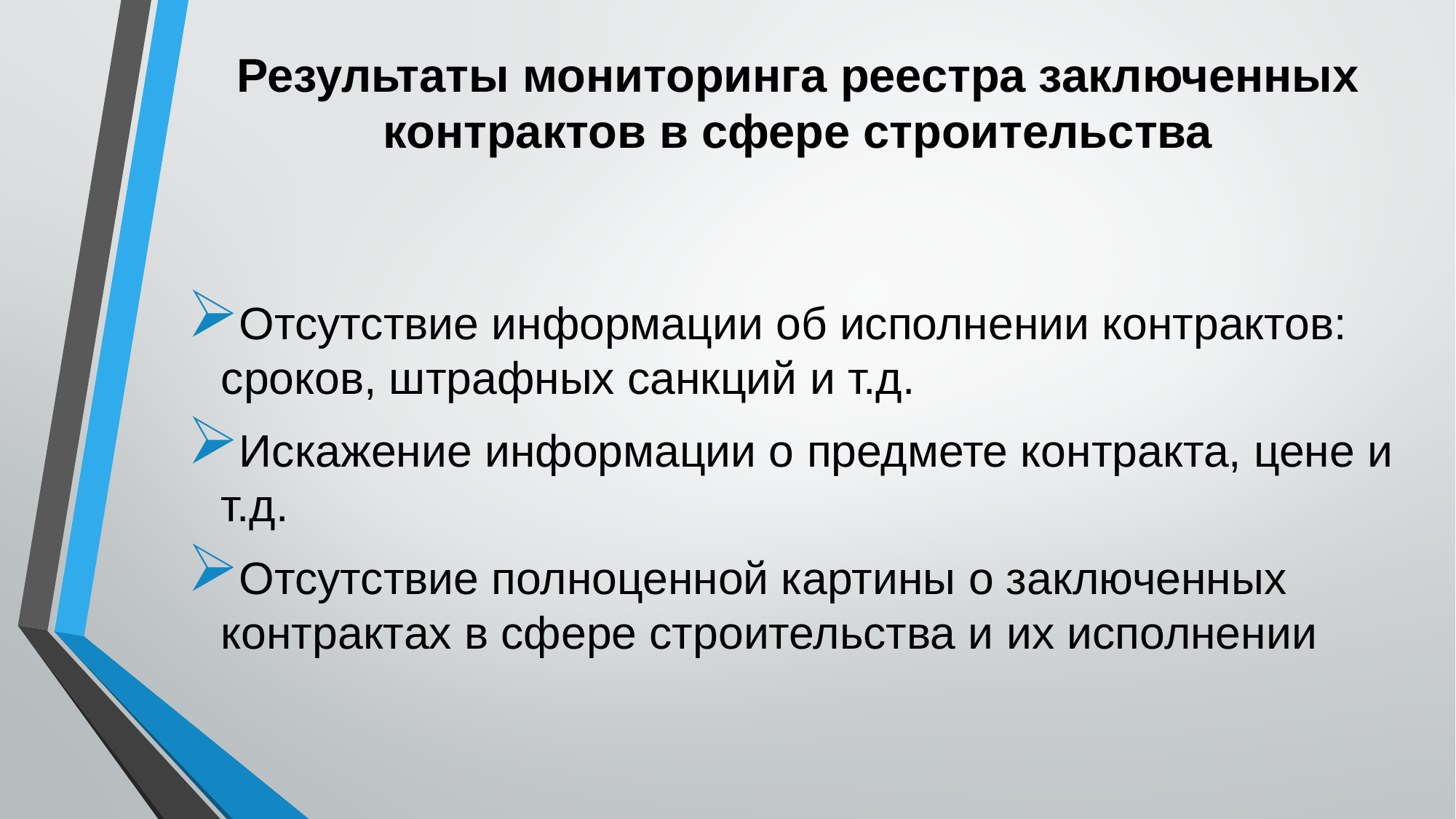

# Результаты мониторинга реестра заключенных контрактов в сфере строительства
Отсутствие информации об исполнении контрактов: сроков, штрафных санкций и т.д.
Искажение информации о предмете контракта, цене и т.д.
Отсутствие полноценной картины о заключенных контрактах в сфере строительства и их исполнении